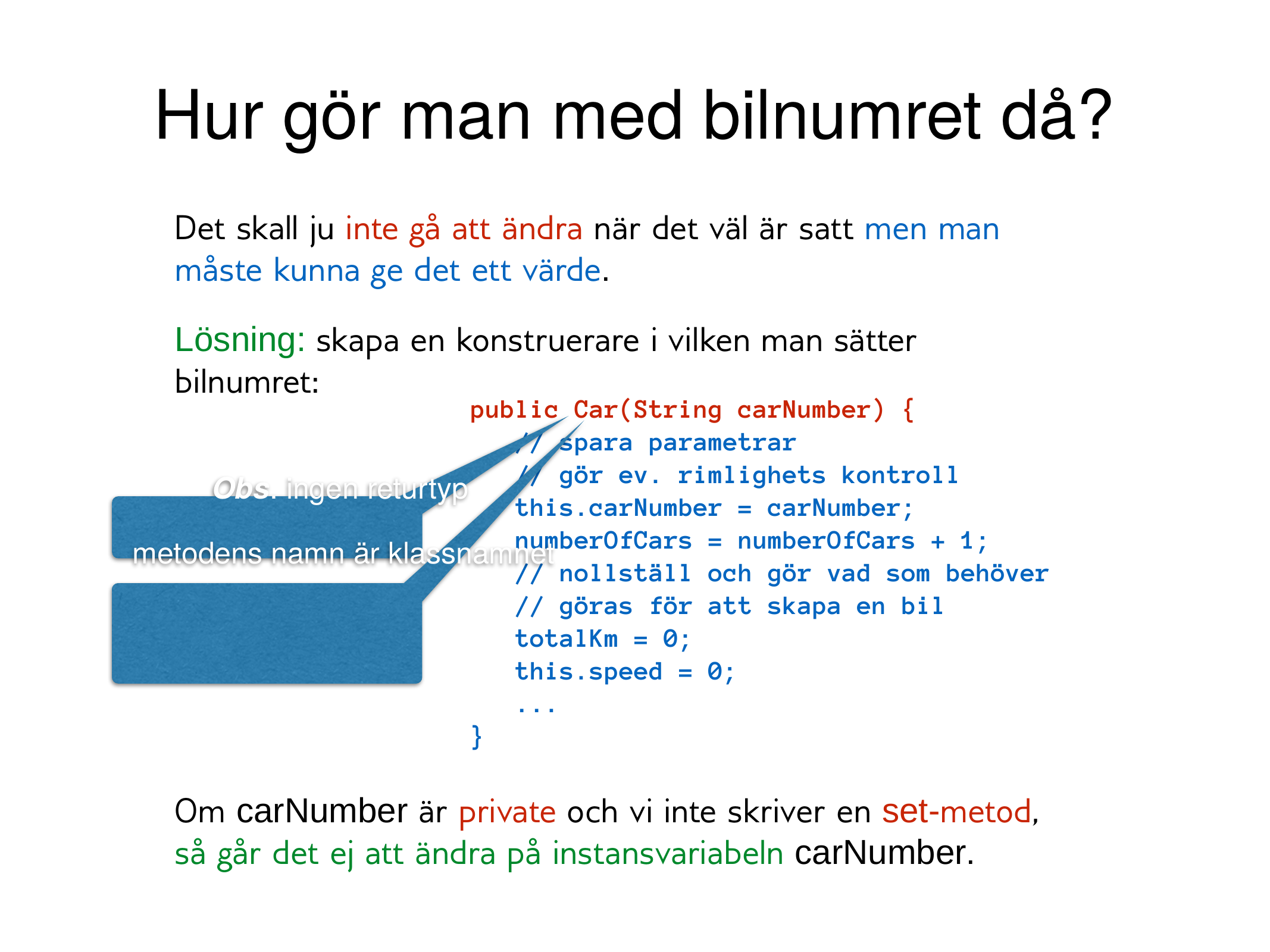

Hur gör man med bilnumret då?
Det skall ju inte gå att ändra när det väl är satt men man måste kunna ge det ett värde.
Lösning: skapa en konstruerare i vilken man sätter bilnumret:
public Car(String carNumber) {
   // spara parametrar
   // gör ev. rimlighets kontroll
   this.carNumber = carNumber;
   numberOfCars = numberOfCars + 1;
   // nollställ och gör vad som behöver
   // göras för att skapa en bil
   totalKm = 0;
   this.speed = 0;
   ...
}
Obs. ingen returtyp
metodens namn är klassnamnet
Om carNumber är private och vi inte skriver en set-metod, så går det ej att ändra på instansvariabeln carNumber.